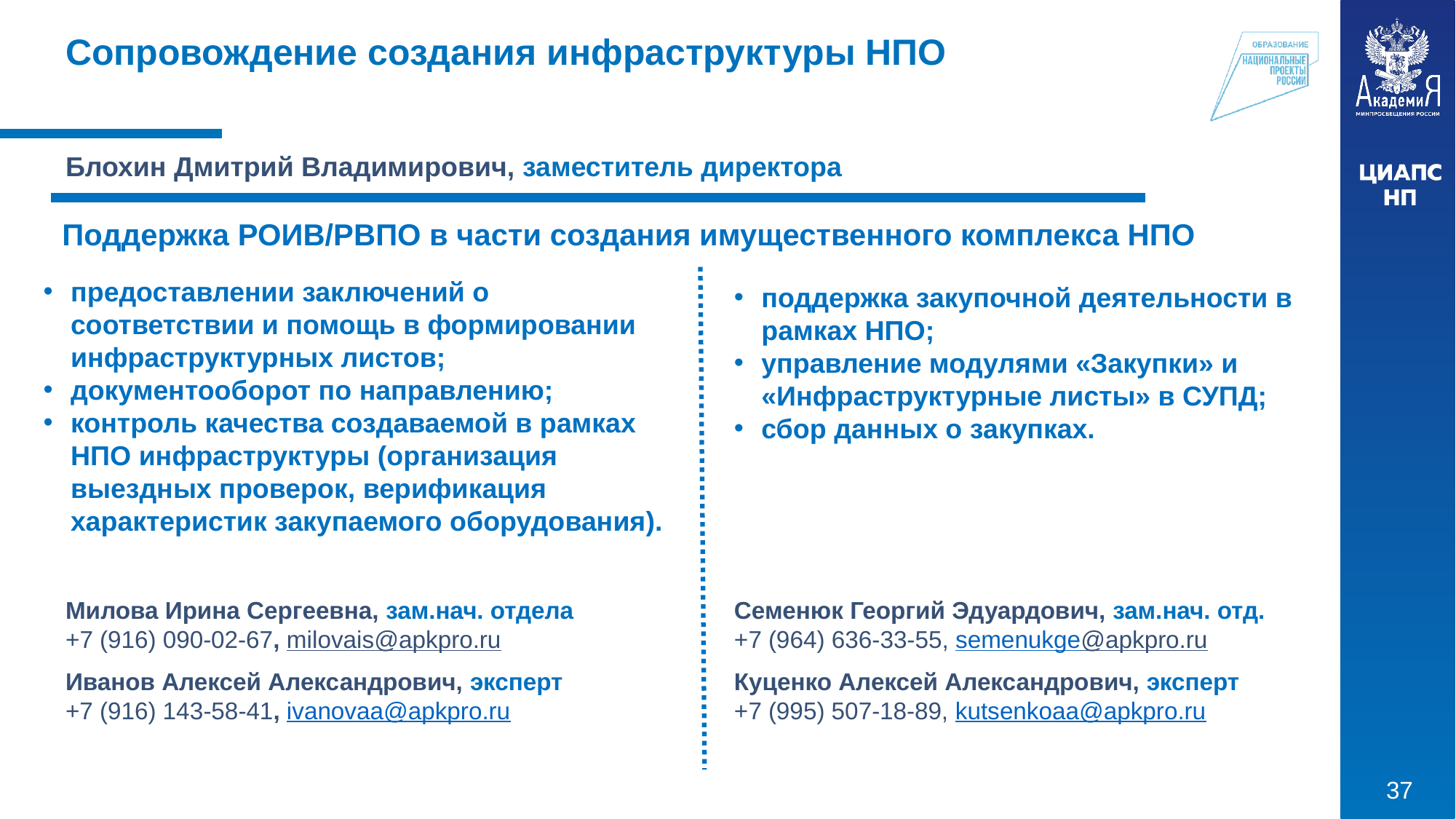

Сопровождение создания инфраструктуры НПО
Блохин Дмитрий Владимирович, заместитель директора

Поддержка РОИВ/РВПО в части создания имущественного комплекса НПО
предоставлении заключений о соответствии и помощь в формировании инфраструктурных листов;
документооборот по направлению;
контроль качества создаваемой в рамках НПО инфраструктуры (организация выездных проверок, верификация характеристик закупаемого оборудования).

поддержка закупочной деятельности в рамках НПО;
управление модулями «Закупки» и «Инфраструктурные листы» в СУПД;
сбор данных о закупках.

Милова Ирина Сергеевна, зам.нач. отдела +7 (916) 090-02-67, milovais@apkpro.ru

Семенюк Георгий Эдуардович, зам.нач. отд.
+7 (964) 636-33-55, semenukge@apkpro.ru
Иванов Алексей Александрович, эксперт
+7 (916) 143-58-41, ivanovaa@apkpro.ru
Куценко Алексей Александрович, эксперт
+7 (995) 507-18-89, kutsenkoaa@apkpro.ru